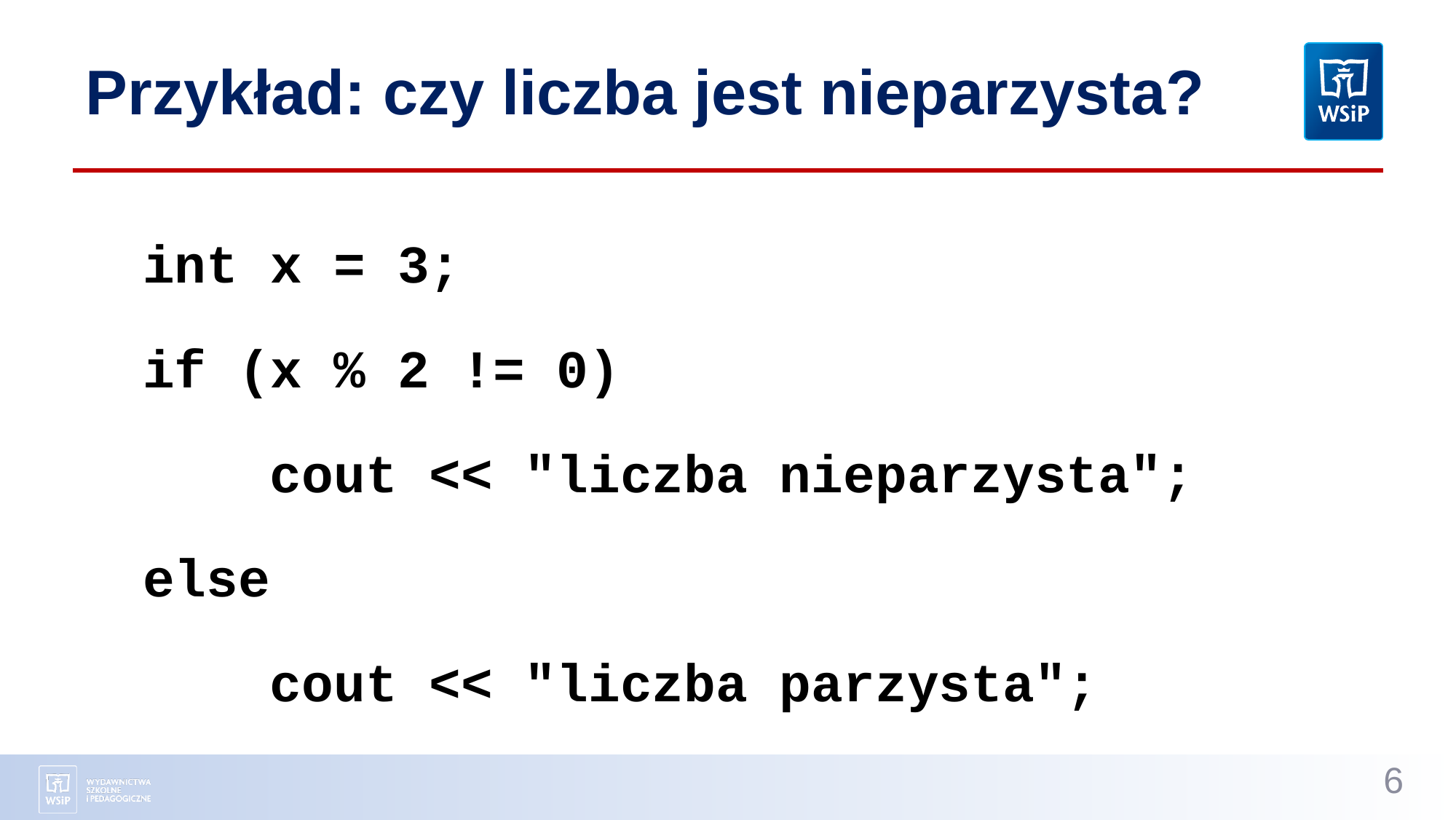

# Przykład: czy liczba jest nieparzysta?
int x = 3;
if (x % 2 != 0)
    cout << "liczba nieparzysta";
else
    cout << "liczba parzysta";

6